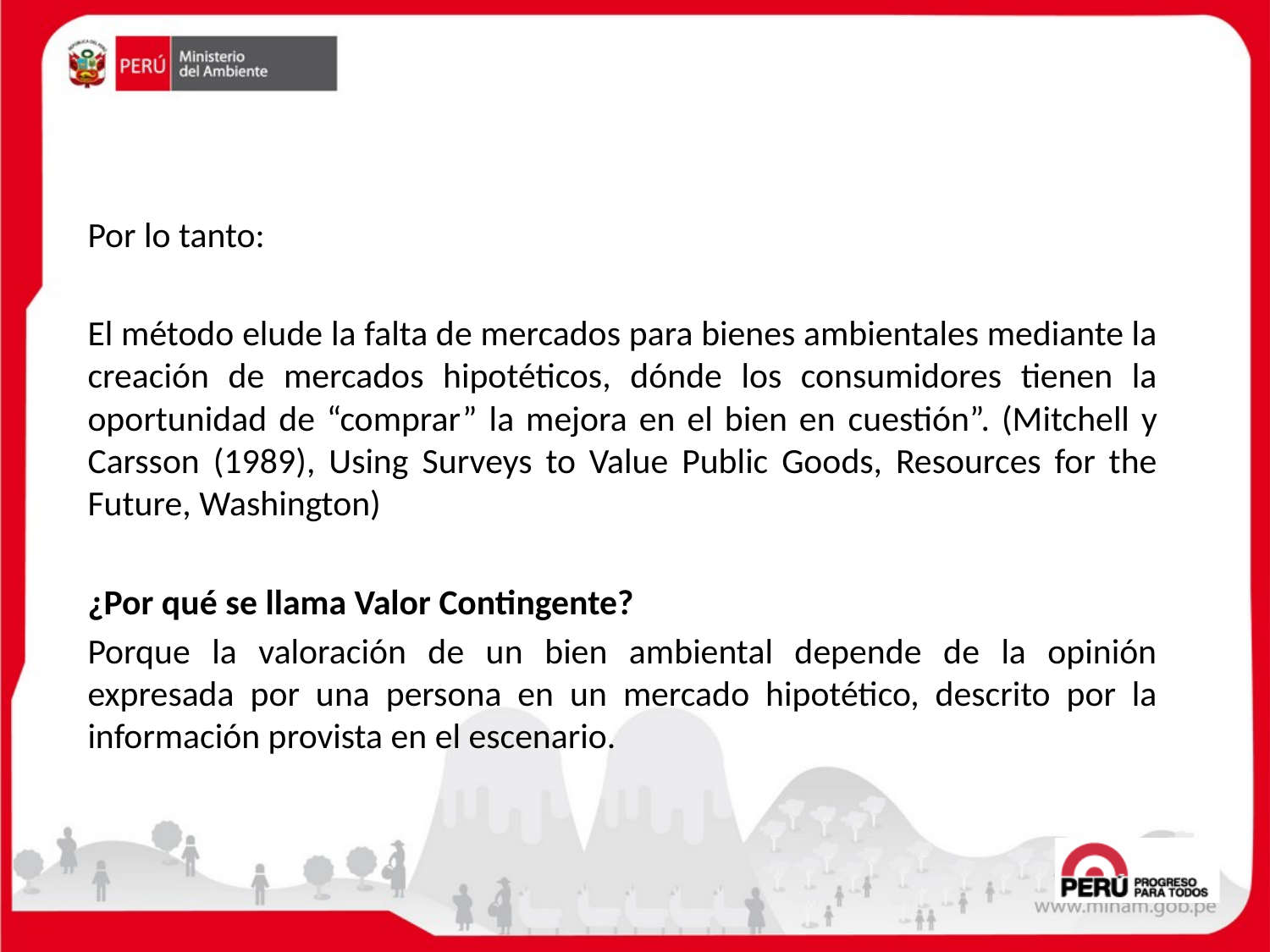

Por lo tanto:

El método elude la falta de mercados para bienes ambientales mediante la creación de mercados hipotéticos, dónde los consumidores tienen la oportunidad de “comprar” la mejora en el bien en cuestión”. (Mitchell y Carsson (1989), Using Surveys to Value Public Goods, Resources for the Future, Washington)

¿Por qué se llama Valor Contingente?
Porque la valoración de un bien ambiental depende de la opinión expresada por una persona en un mercado hipotético, descrito por la información provista en el escenario.